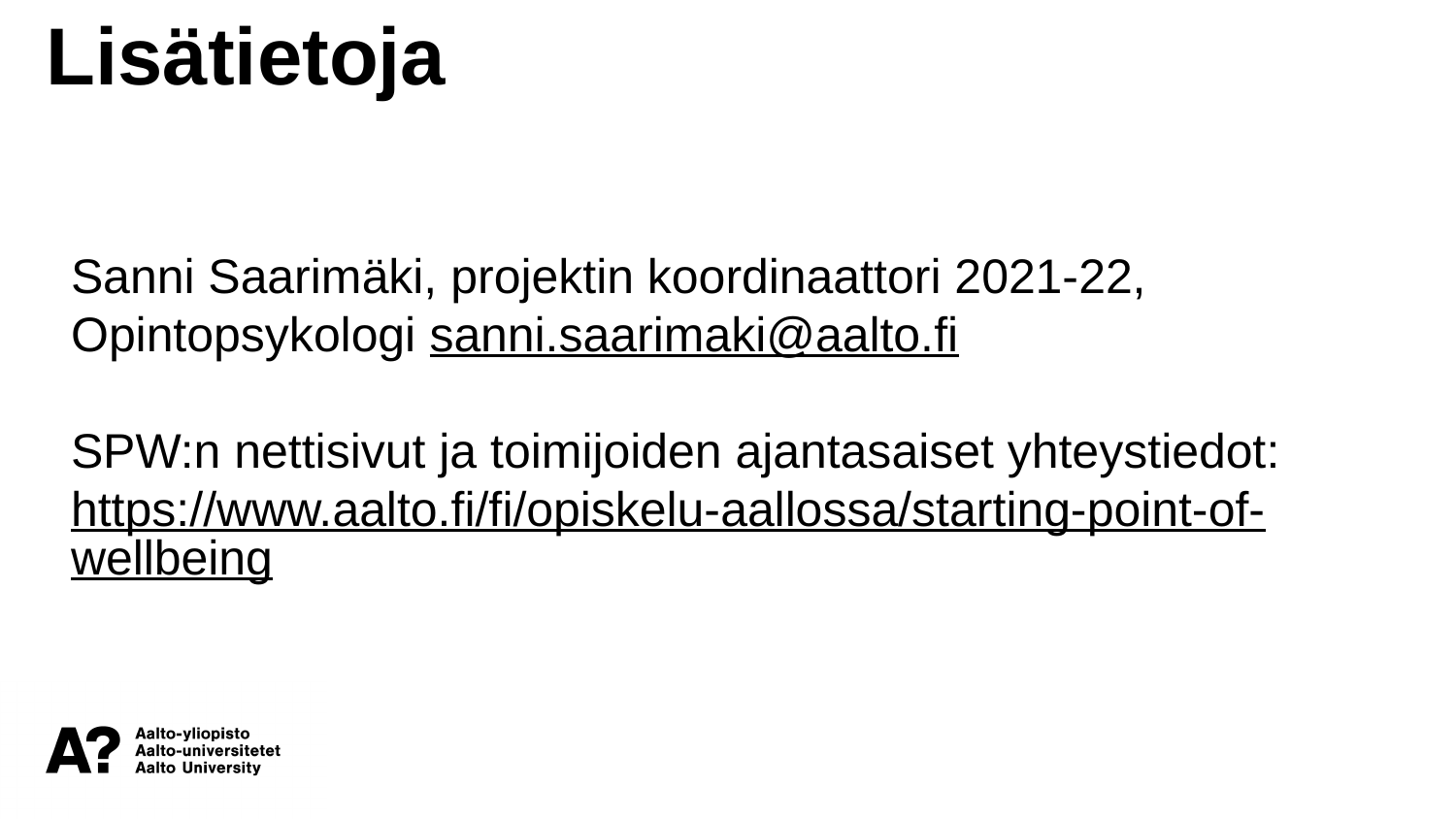

Lisätietoja

Sanni Saarimäki, projektin koordinaattori 2021-22, Opintopsykologi sanni.saarimaki@aalto.fi

SPW:n nettisivut ja toimijoiden ajantasaiset yhteystiedot: https://www.aalto.fi/fi/opiskelu-aallossa/starting-point-of-wellbeing